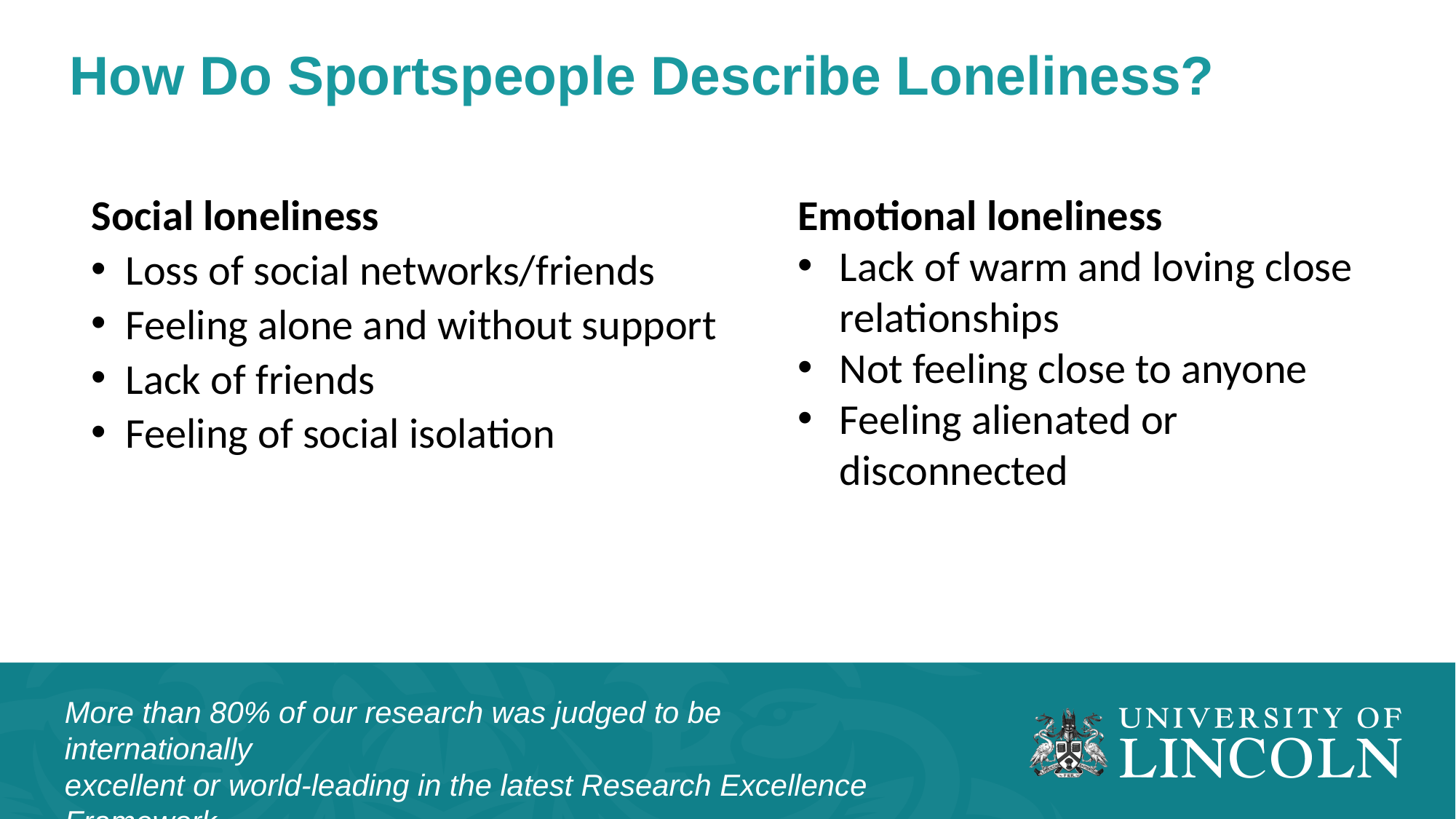

How Do Sportspeople Describe Loneliness?
Social loneliness
Loss of social networks/friends
Feeling alone and without support
Lack of friends
Feeling of social isolation

Emotional loneliness
Lack of warm and loving close relationships
Not feeling close to anyone
Feeling alienated or disconnected

More than 80% of our research was judged to be internationally
excellent or world-leading in the latest Research Excellence Framework